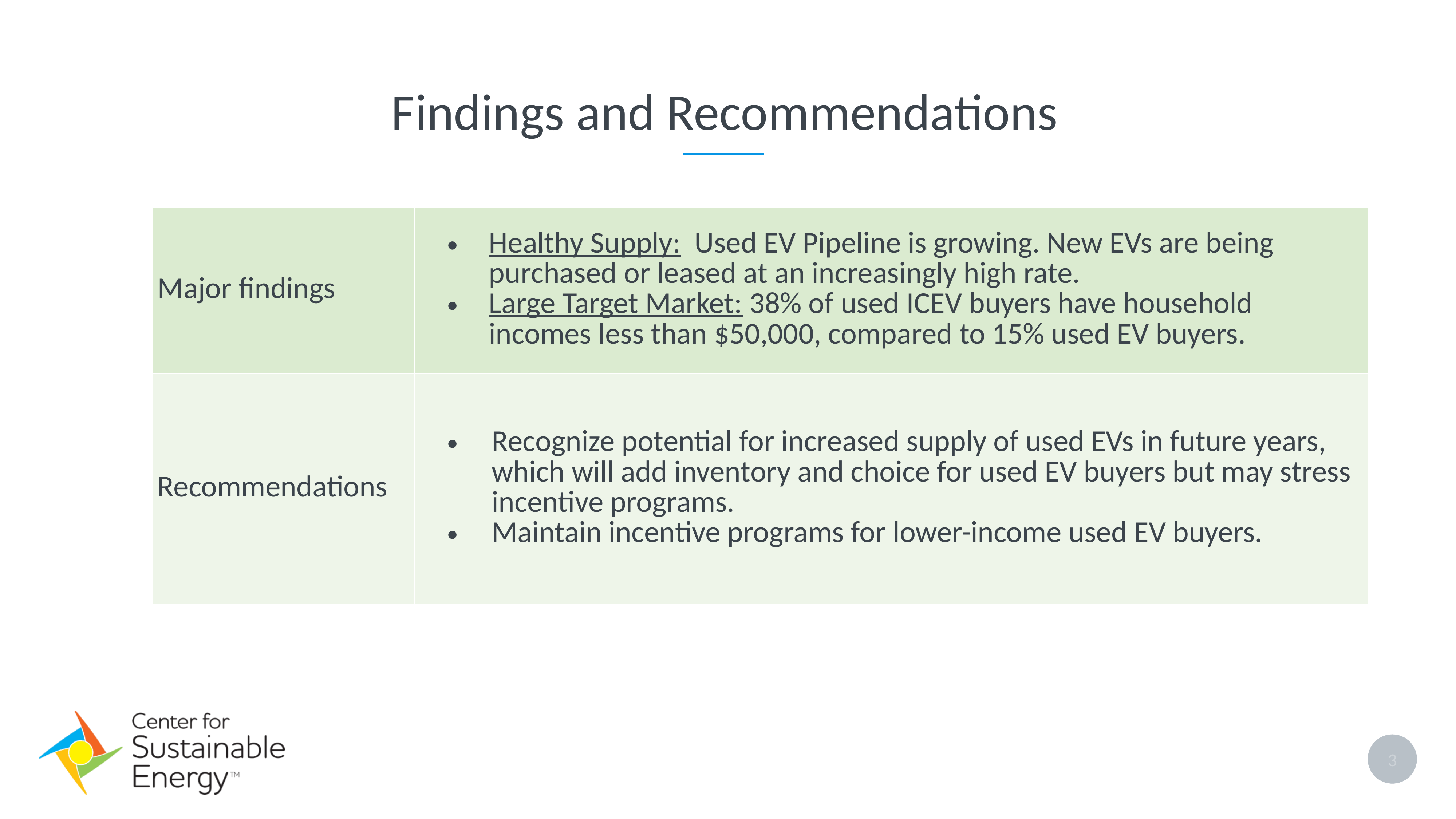

Findings and Recommendations

| Major findings | Healthy Supply: Used EV Pipeline is growing. New EVs are being purchased or leased at an increasingly high rate. Large Target Market: 38% of used ICEV buyers have household incomes less than $50,000, compared to 15% used EV buyers. |
| --- | --- |
| Recommendations | Recognize potential for increased supply of used EVs in future years, which will add inventory and choice for used EV buyers but may stress incentive programs. Maintain incentive programs for lower-income used EV buyers. |

3